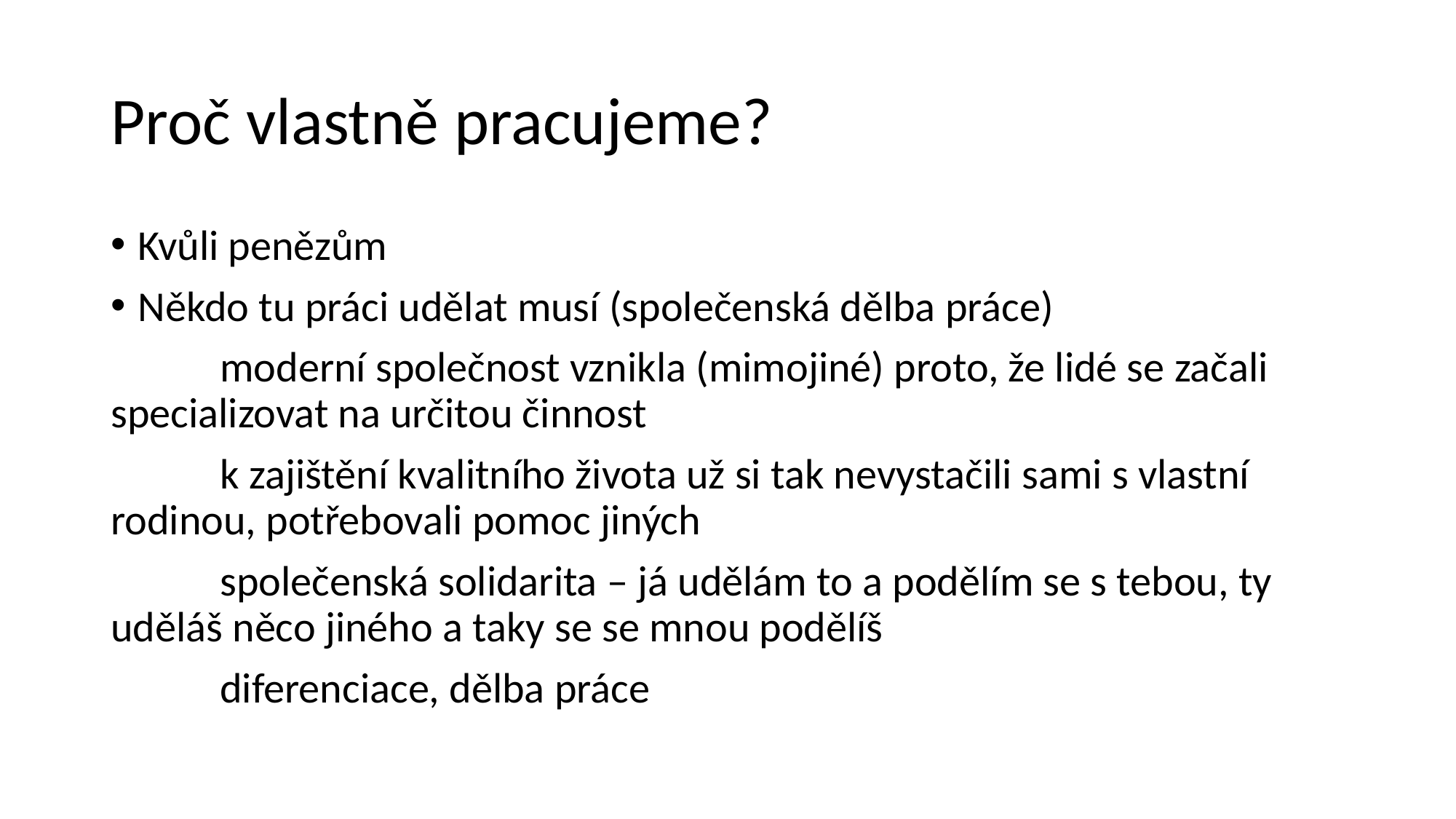

# Proč vlastně pracujeme?
Kvůli penězům
Někdo tu práci udělat musí (společenská dělba práce)
	moderní společnost vznikla (mimojiné) proto, že lidé se začali 	specializovat na určitou činnost
	k zajištění kvalitního života už si tak nevystačili sami s vlastní 	rodinou, potřebovali pomoc jiných
	společenská solidarita – já udělám to a podělím se s tebou, ty 	uděláš něco jiného a taky se se mnou podělíš
	diferenciace, dělba práce